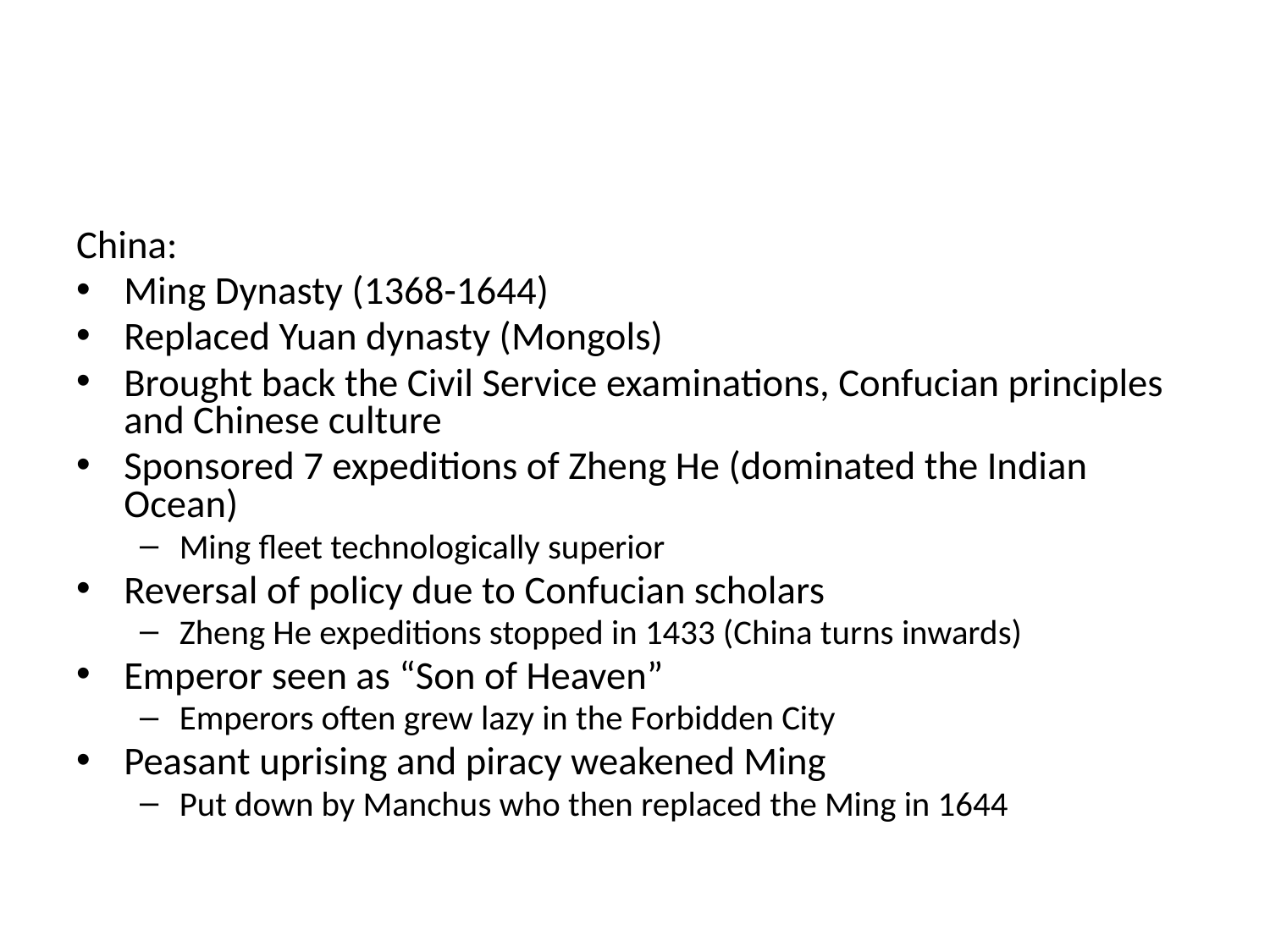

#
China:
Ming Dynasty (1368-1644)
Replaced Yuan dynasty (Mongols)
Brought back the Civil Service examinations, Confucian principles and Chinese culture
Sponsored 7 expeditions of Zheng He (dominated the Indian Ocean)
Ming fleet technologically superior
Reversal of policy due to Confucian scholars
Zheng He expeditions stopped in 1433 (China turns inwards)
Emperor seen as “Son of Heaven”
Emperors often grew lazy in the Forbidden City
Peasant uprising and piracy weakened Ming
Put down by Manchus who then replaced the Ming in 1644